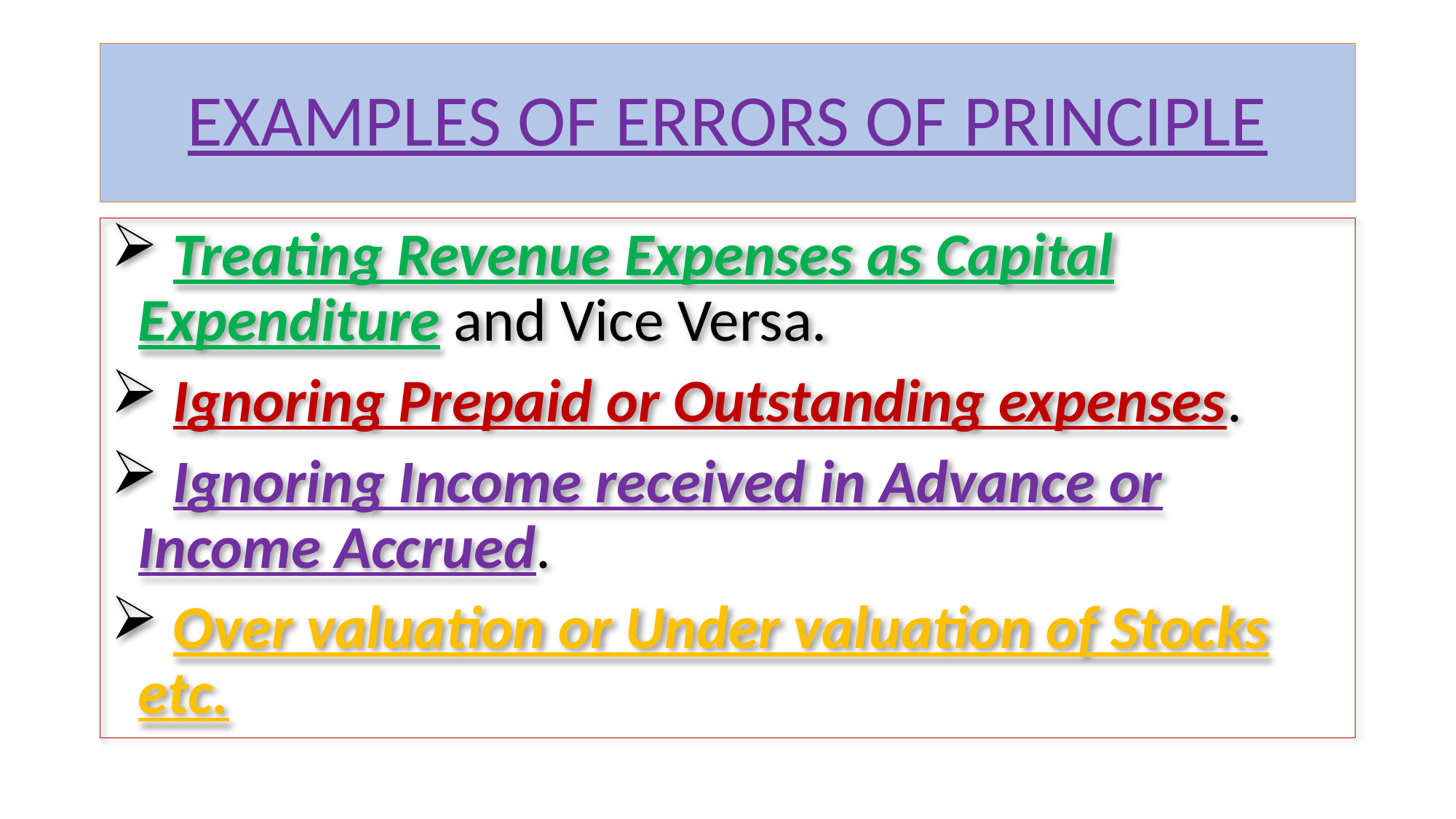

# EXAMPLES OF ERRORS OF PRINCIPLE
 Treating Revenue Expenses as Capital Expenditure and Vice Versa.
 Ignoring Prepaid or Outstanding expenses.
 Ignoring Income received in Advance or Income Accrued.
 Over valuation or Under valuation of Stocks etc.